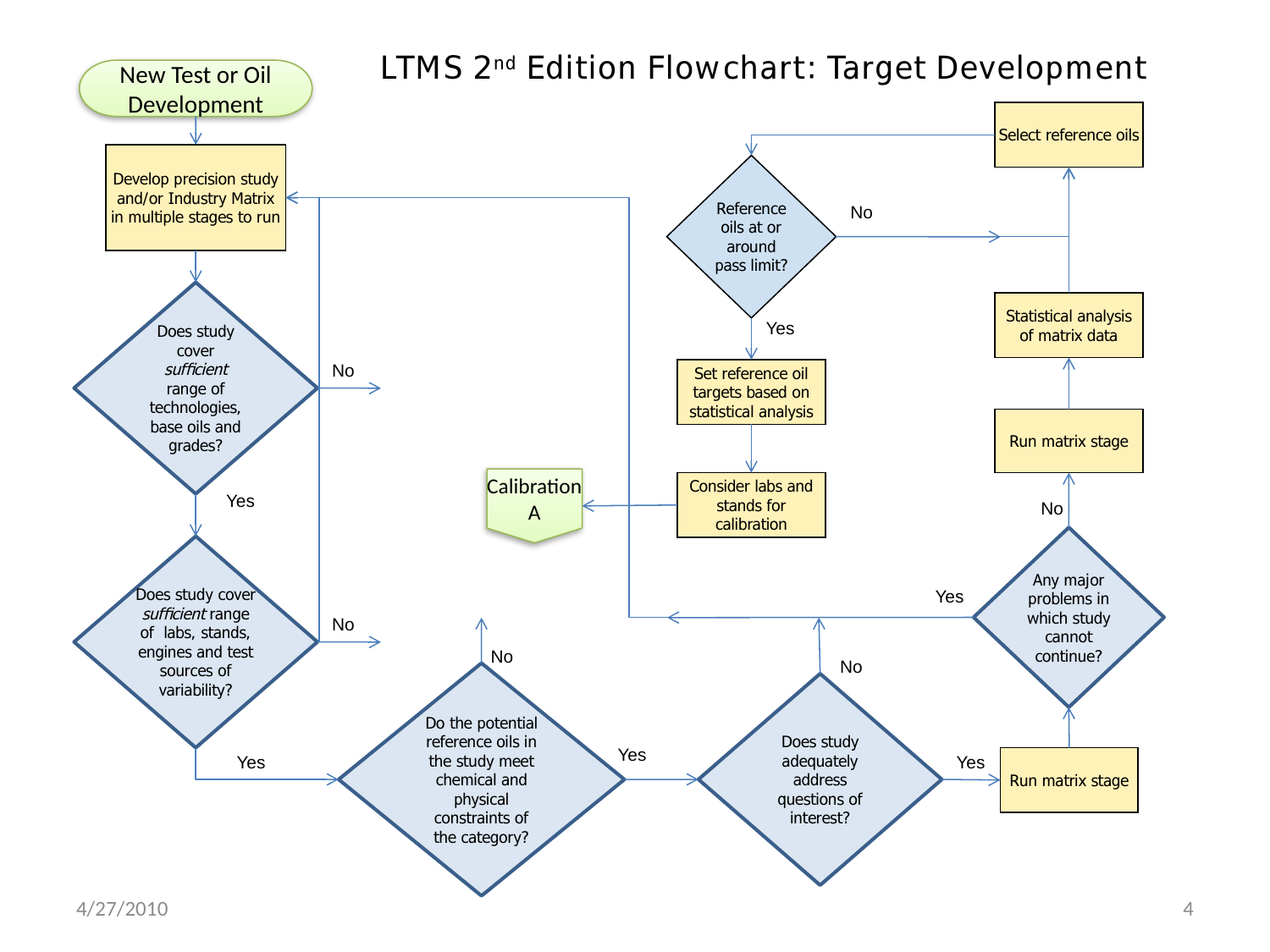

LTMS 2nd Edition Flowchart: Target Development
New Test or Oil Development
Select reference oils
Develop precision study and/or Industry Matrix in multiple stages to run
Reference oils at or around pass limit?
No
Does study cover sufficient range of technologies, base oils and grades?
Statistical analysis of matrix data
Yes
No
Set reference oil targets based on statistical analysis
Run matrix stage
Calibration
A
Consider labs and stands for calibration
Yes
No
Any major problems in which study cannot continue?
Does study cover sufficient range of  labs, stands, engines and test sources of variability?
Yes
No
No
No
Do the potential reference oils in the study meet chemical and physical constraints of the category?
Does study adequately address questions of interest?
Yes
Yes
Yes
Run matrix stage
4/27/2010
4